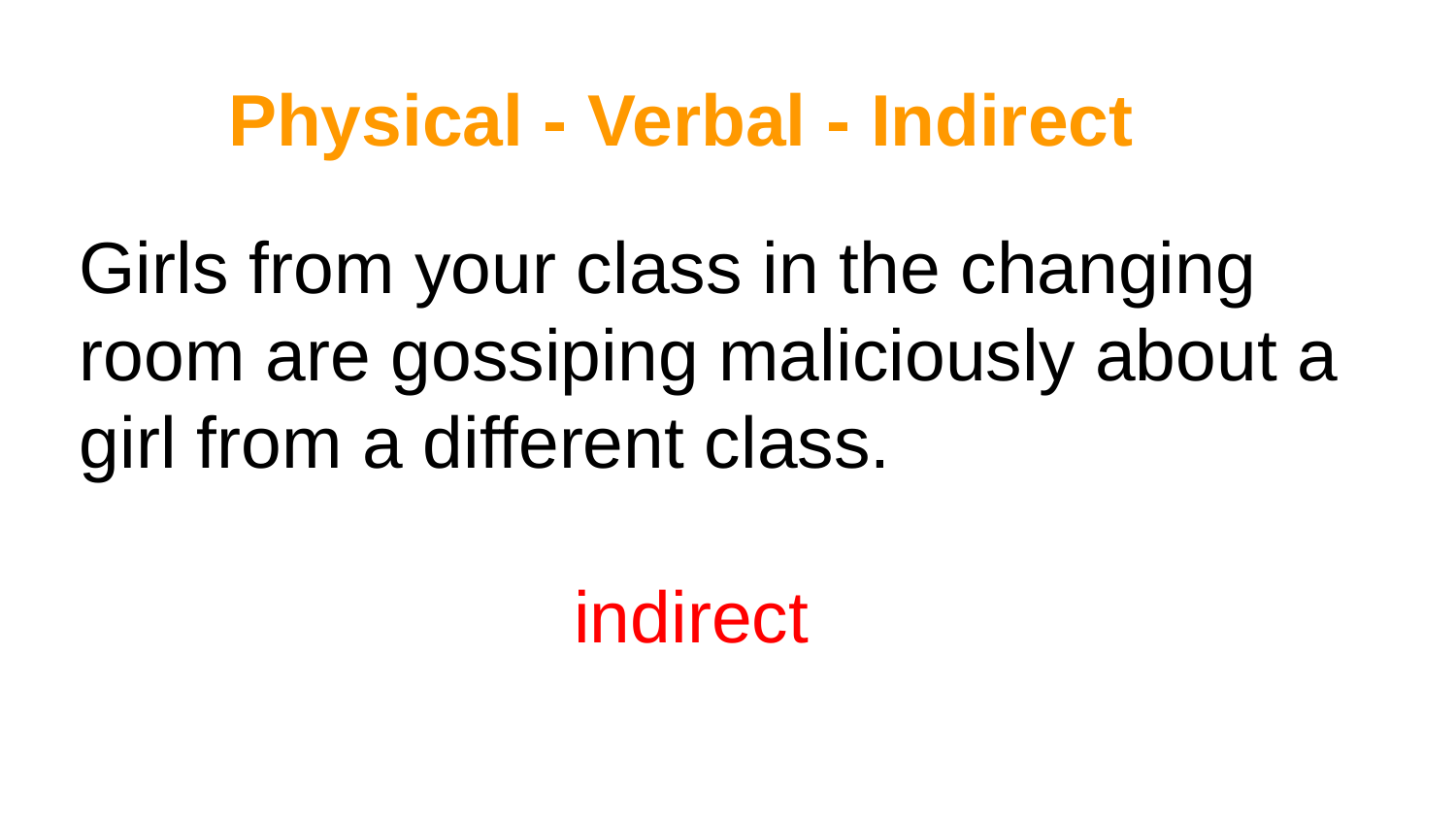

Physical - Verbal - Indirect

Girls from your class in the changing room are gossiping maliciously about a girl from a different class.

 indirect